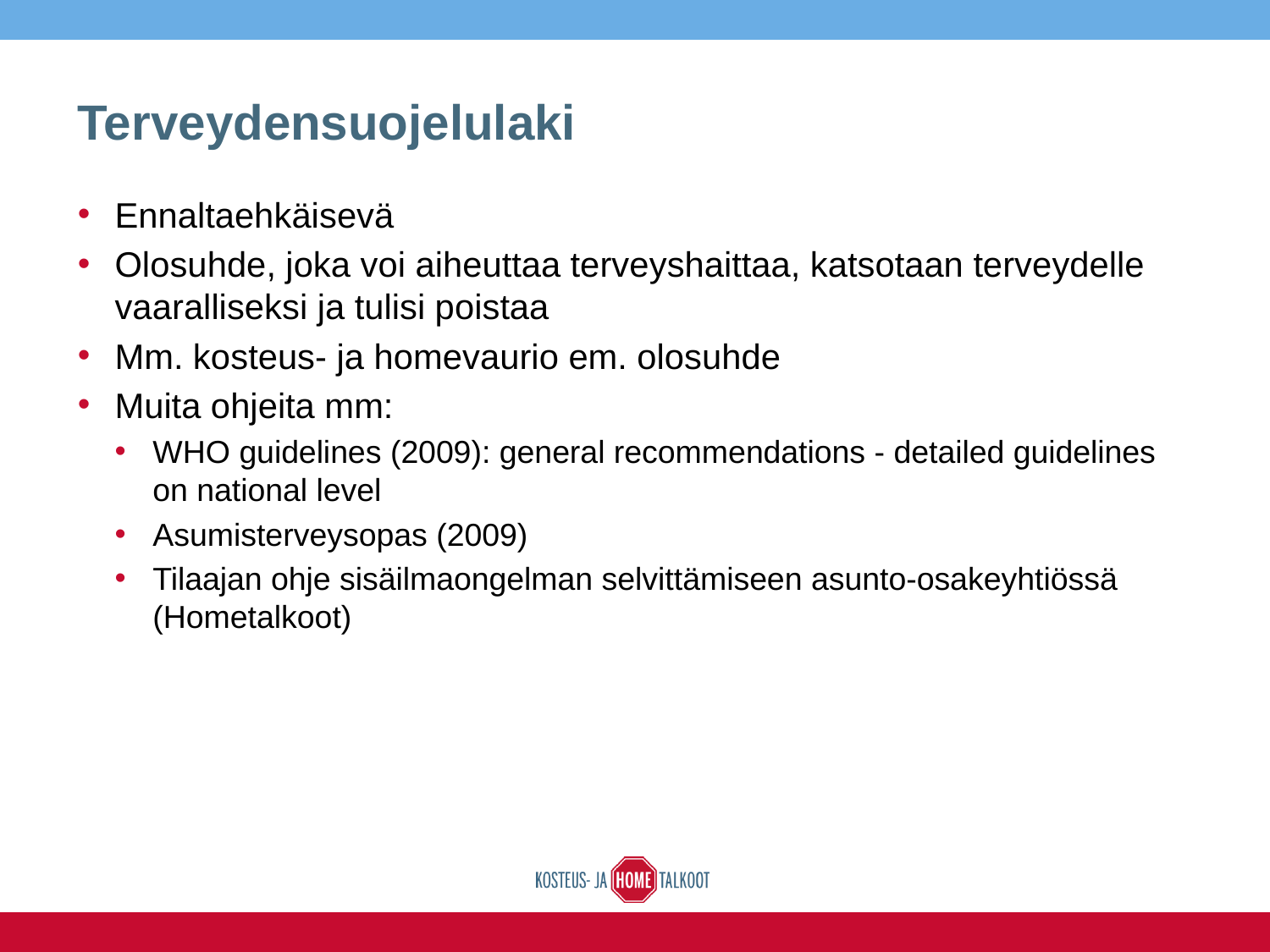

# Terveydensuojelulaki
Ennaltaehkäisevä
Olosuhde, joka voi aiheuttaa terveyshaittaa, katsotaan terveydelle vaaralliseksi ja tulisi poistaa
Mm. kosteus- ja homevaurio em. olosuhde
Muita ohjeita mm:
WHO guidelines (2009): general recommendations - detailed guidelines on national level
Asumisterveysopas (2009)
Tilaajan ohje sisäilmaongelman selvittämiseen asunto-osakeyhtiössä (Hometalkoot)

27